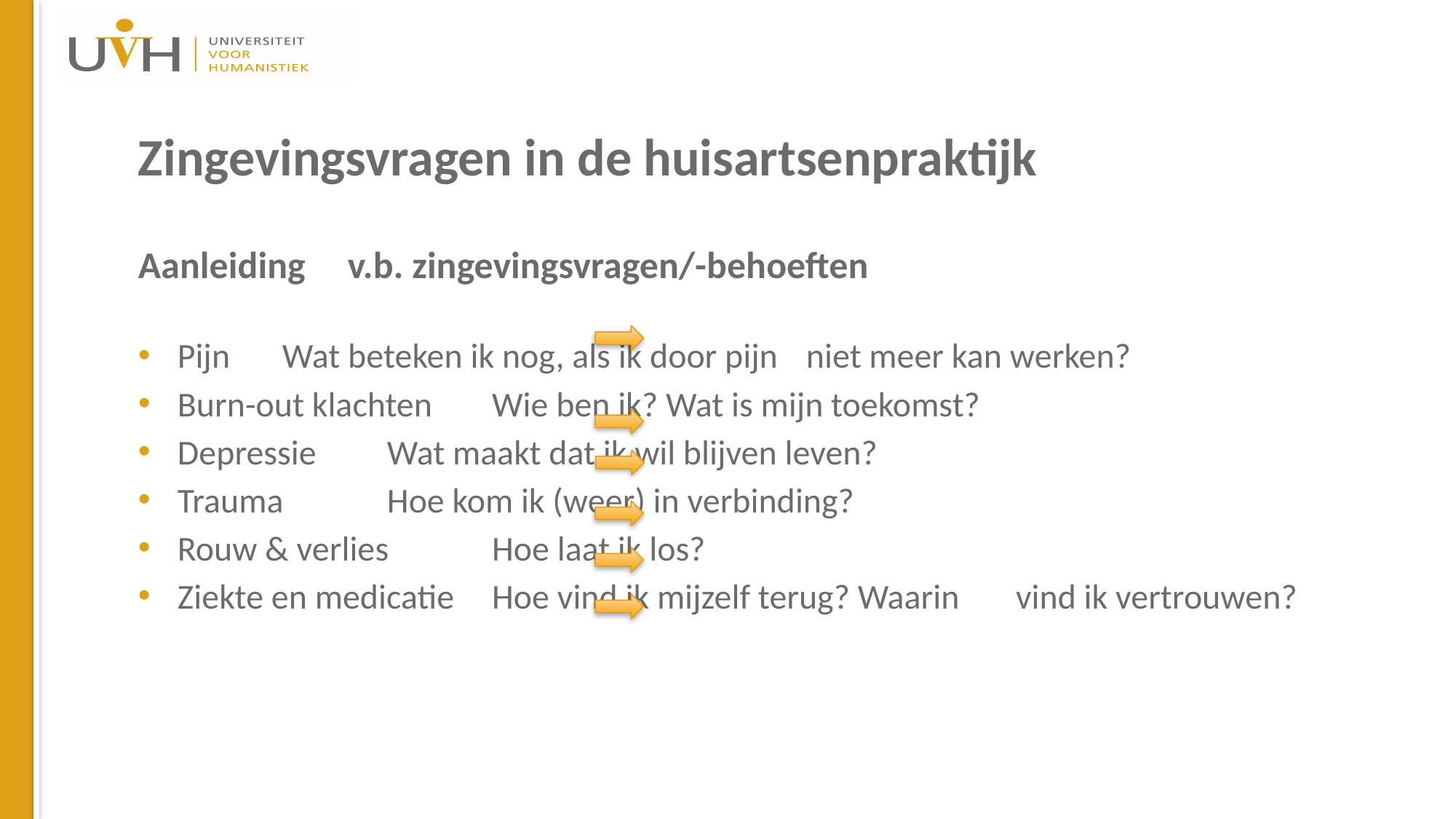

Zingevingsvragen in de huisartsenpraktijk

Aanleiding							v.b. zingevingsvragen/-behoeften

Pijn									Wat beteken ik nog, als ik door pijn 												niet meer kan werken?
Burn-out klachten 					Wie ben ik? Wat is mijn toekomst?
Depressie 							Wat maakt dat ik wil blijven leven?
Trauma  							Hoe kom ik (weer) in verbinding?
Rouw & verlies						Hoe laat ik los?
Ziekte en medicatie				Hoe vind ik mijzelf terug? Waarin 												vind ik vertrouwen?